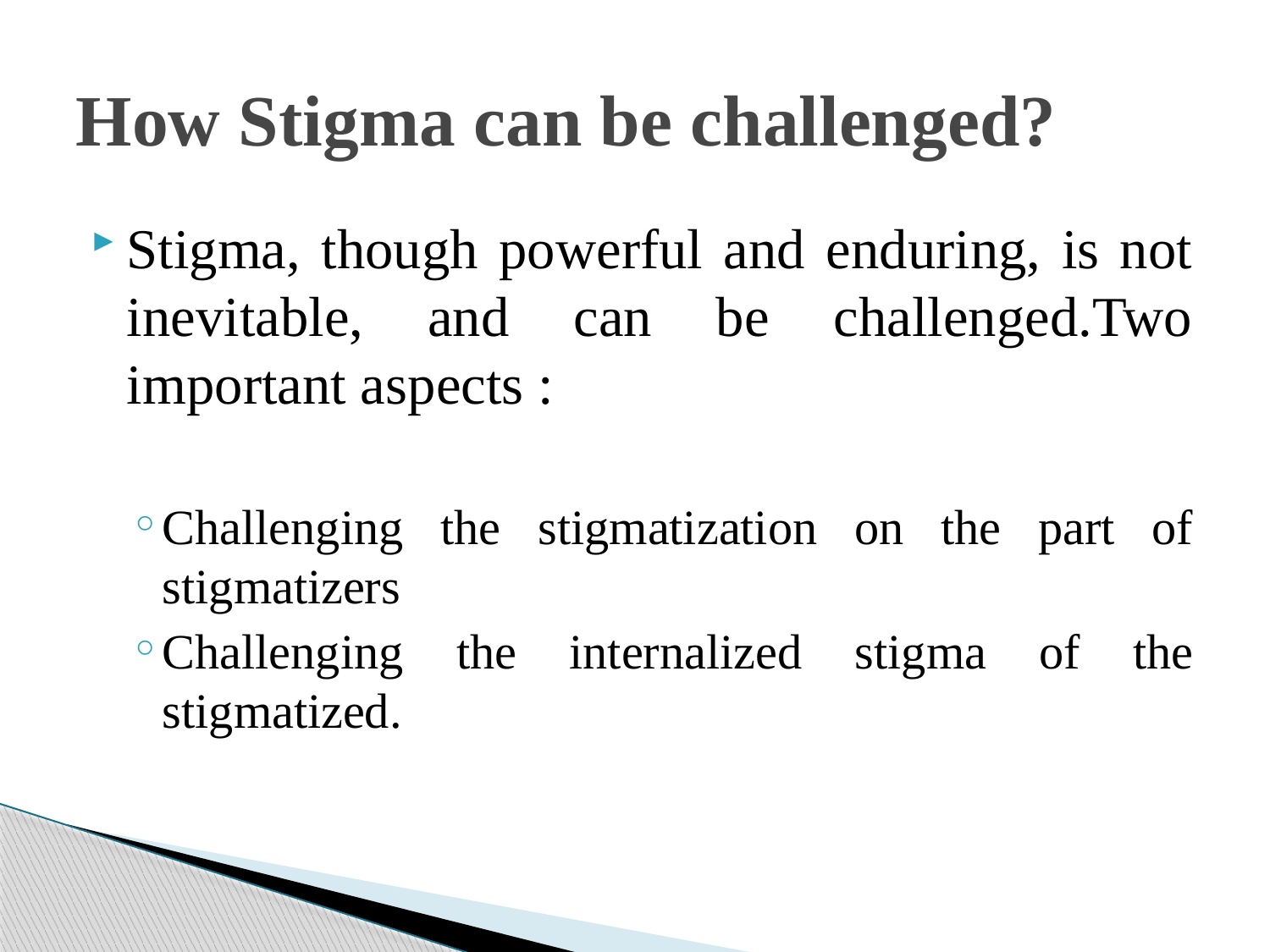

# How Stigma can be challenged?
Stigma, though powerful and enduring, is not inevitable, and can be challenged.Two important aspects :

Challenging the stigmatization on the part of stigmatizers
Challenging the internalized stigma of the stigmatized.